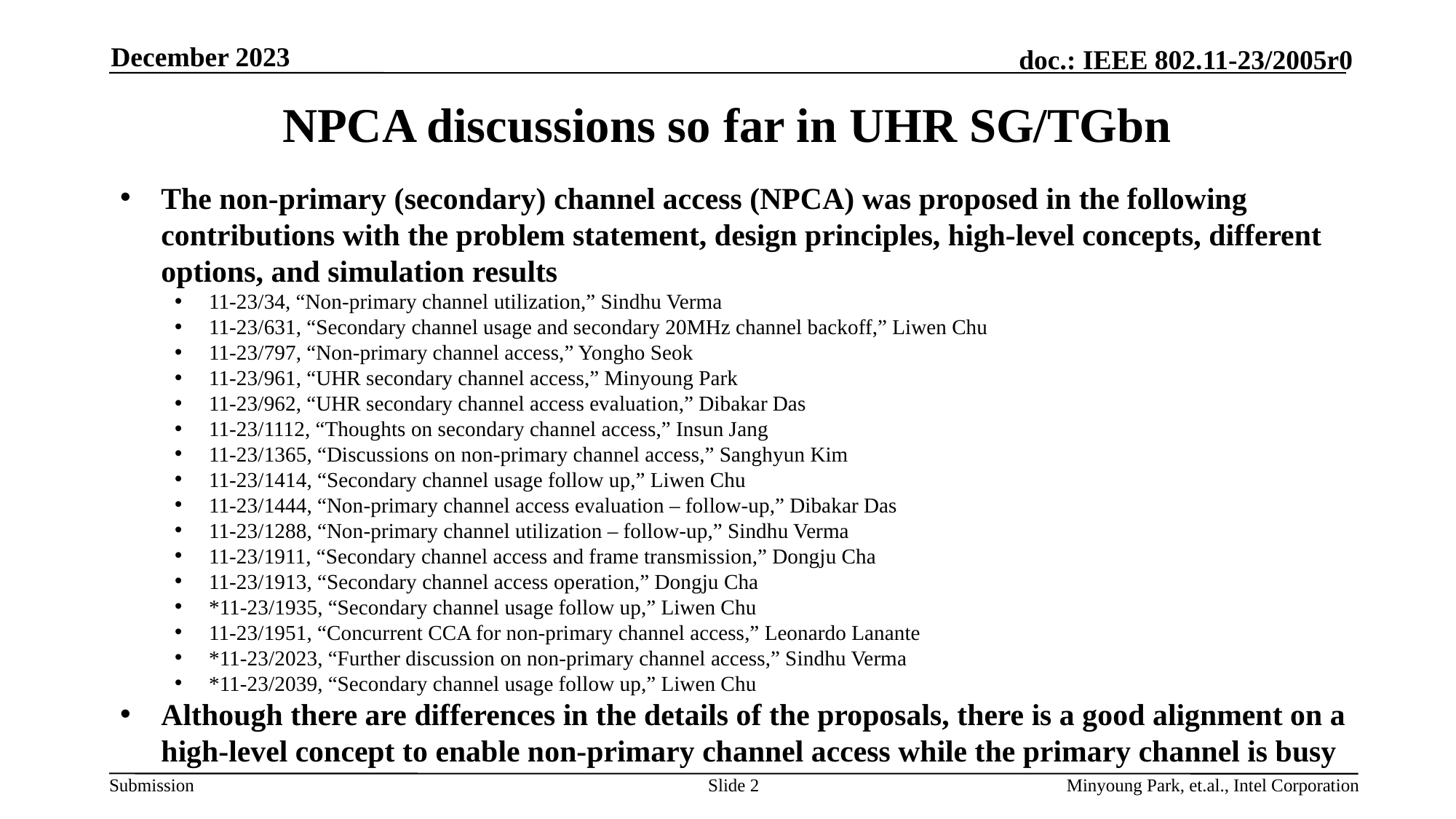

December 2023
# NPCA discussions so far in UHR SG/TGbn
The non-primary (secondary) channel access (NPCA) was proposed in the following contributions with the problem statement, design principles, high-level concepts, different options, and simulation results
11-23/34, “Non-primary channel utilization,” Sindhu Verma
11-23/631, “Secondary channel usage and secondary 20MHz channel backoff,” Liwen Chu
11-23/797, “Non-primary channel access,” Yongho Seok
11-23/961, “UHR secondary channel access,” Minyoung Park
11-23/962, “UHR secondary channel access evaluation,” Dibakar Das
11-23/1112, “Thoughts on secondary channel access,” Insun Jang
11-23/1365, “Discussions on non-primary channel access,” Sanghyun Kim
11-23/1414, “Secondary channel usage follow up,” Liwen Chu
11-23/1444, “Non-primary channel access evaluation – follow-up,” Dibakar Das
11-23/1288, “Non-primary channel utilization – follow-up,” Sindhu Verma
11-23/1911, “Secondary channel access and frame transmission,” Dongju Cha
11-23/1913, “Secondary channel access operation,” Dongju Cha
*11-23/1935, “Secondary channel usage follow up,” Liwen Chu
11-23/1951, “Concurrent CCA for non-primary channel access,” Leonardo Lanante
*11-23/2023, “Further discussion on non-primary channel access,” Sindhu Verma
*11-23/2039, “Secondary channel usage follow up,” Liwen Chu
Although there are differences in the details of the proposals, there is a good alignment on a high-level concept to enable non-primary channel access while the primary channel is busy
Slide 2
Minyoung Park, et.al., Intel Corporation